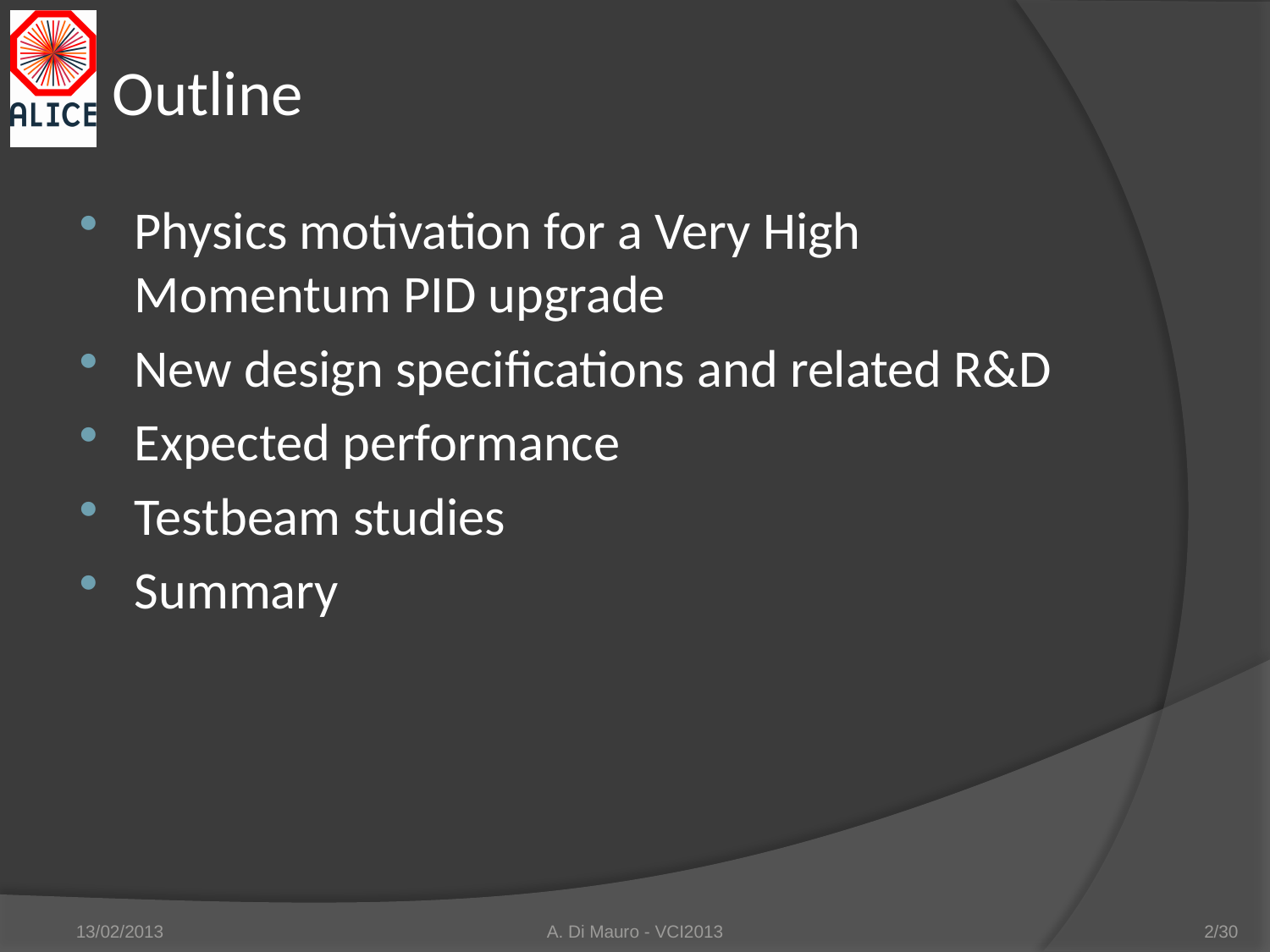

# Outline
Physics motivation for a Very High Momentum PID upgrade
New design specifications and related R&D
Expected performance
Testbeam studies
Summary

13/02/2013
A. Di Mauro - VCI2013
2/30